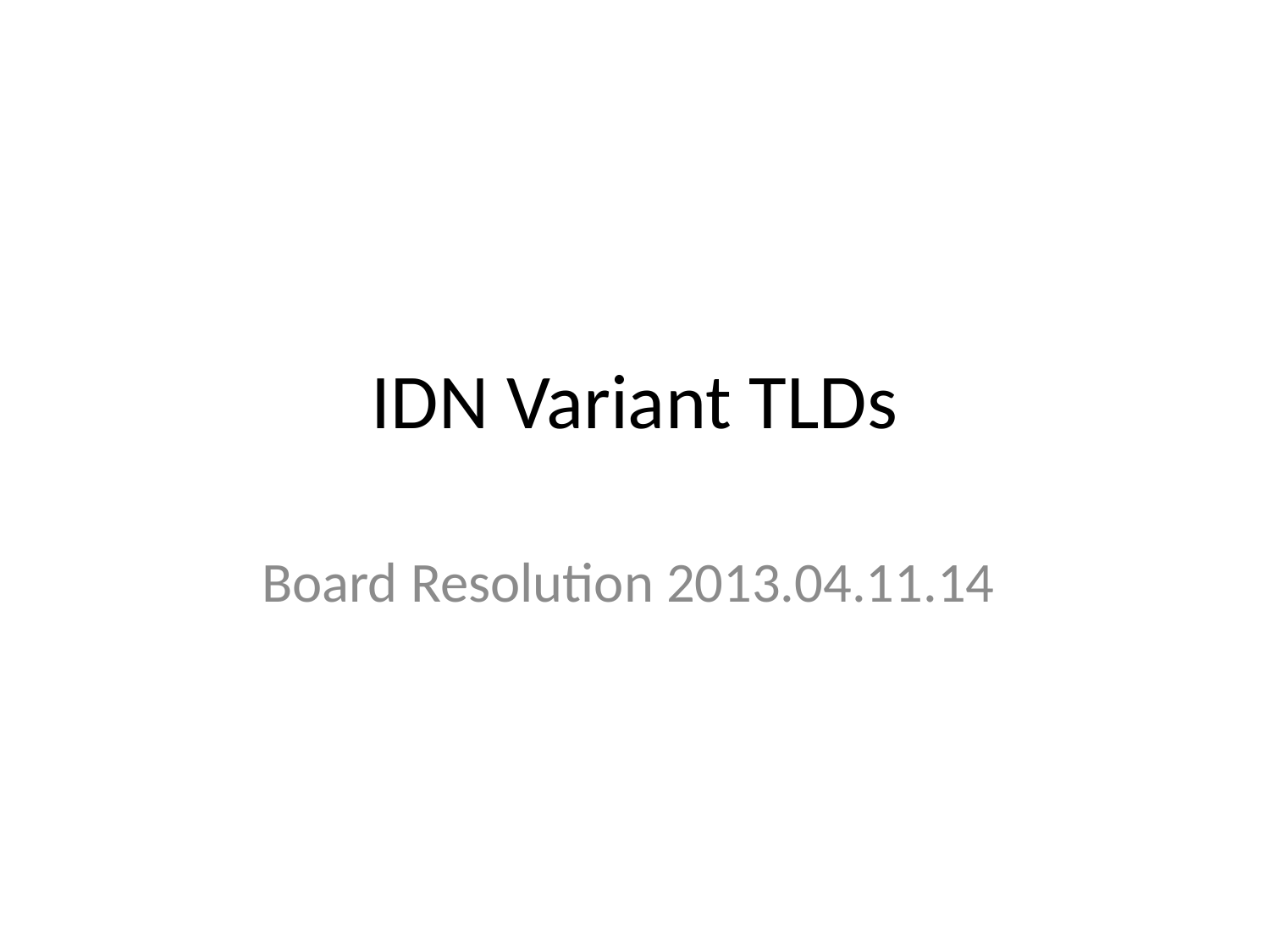

# IDN Variant TLDs
Board Resolution 2013.04.11.14